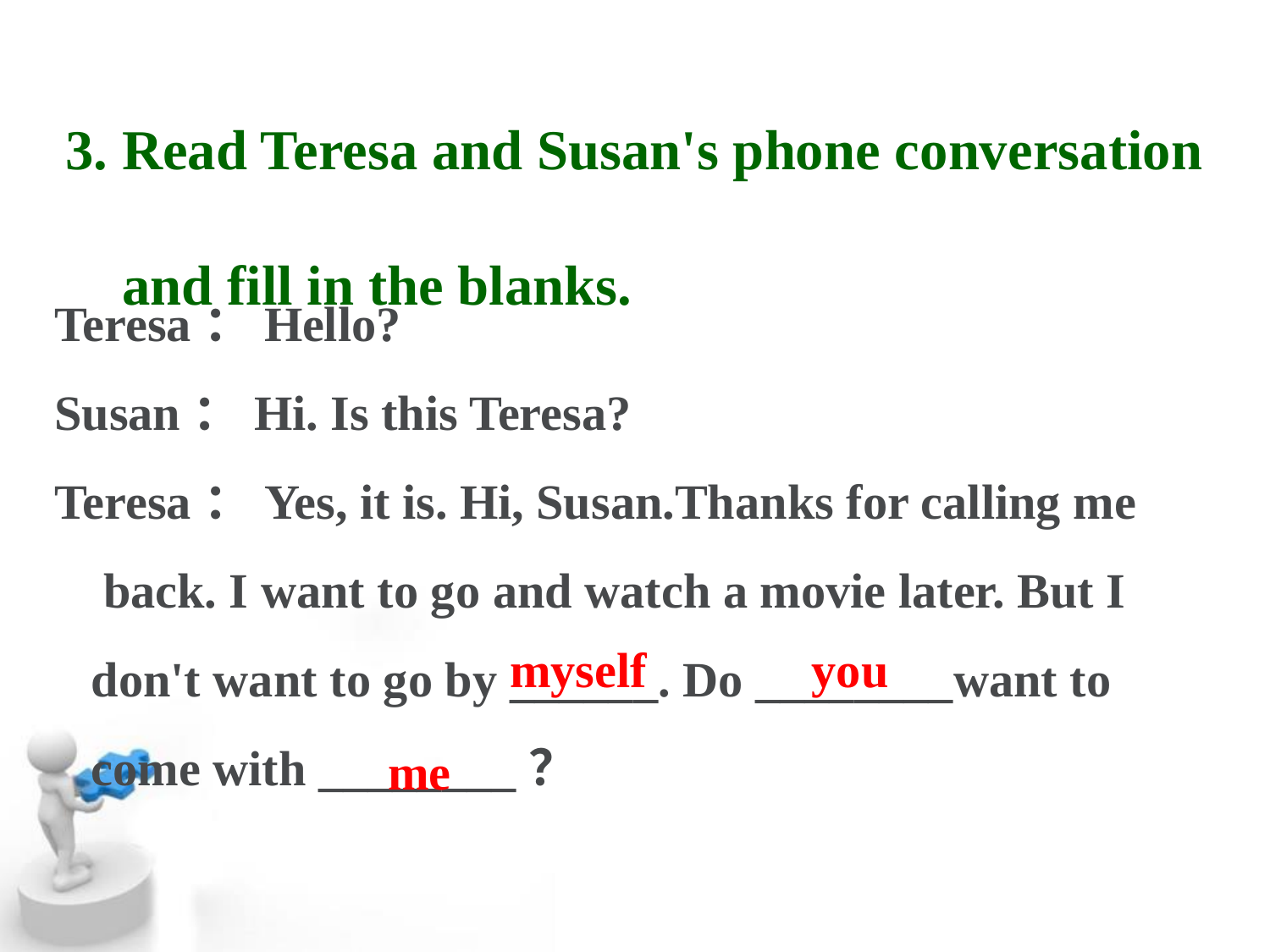

3. Read Teresa and Susan's phone conversation
    and fill in the blanks.
Teresa：Hello?
Susan：Hi. Is this Teresa?
Teresa：Yes, it is. Hi, Susan.Thanks for calling me
    back. I want to go and watch a movie later. But I
   don't want to go by ______. Do ________want to
   come with ________？
myself
you
me